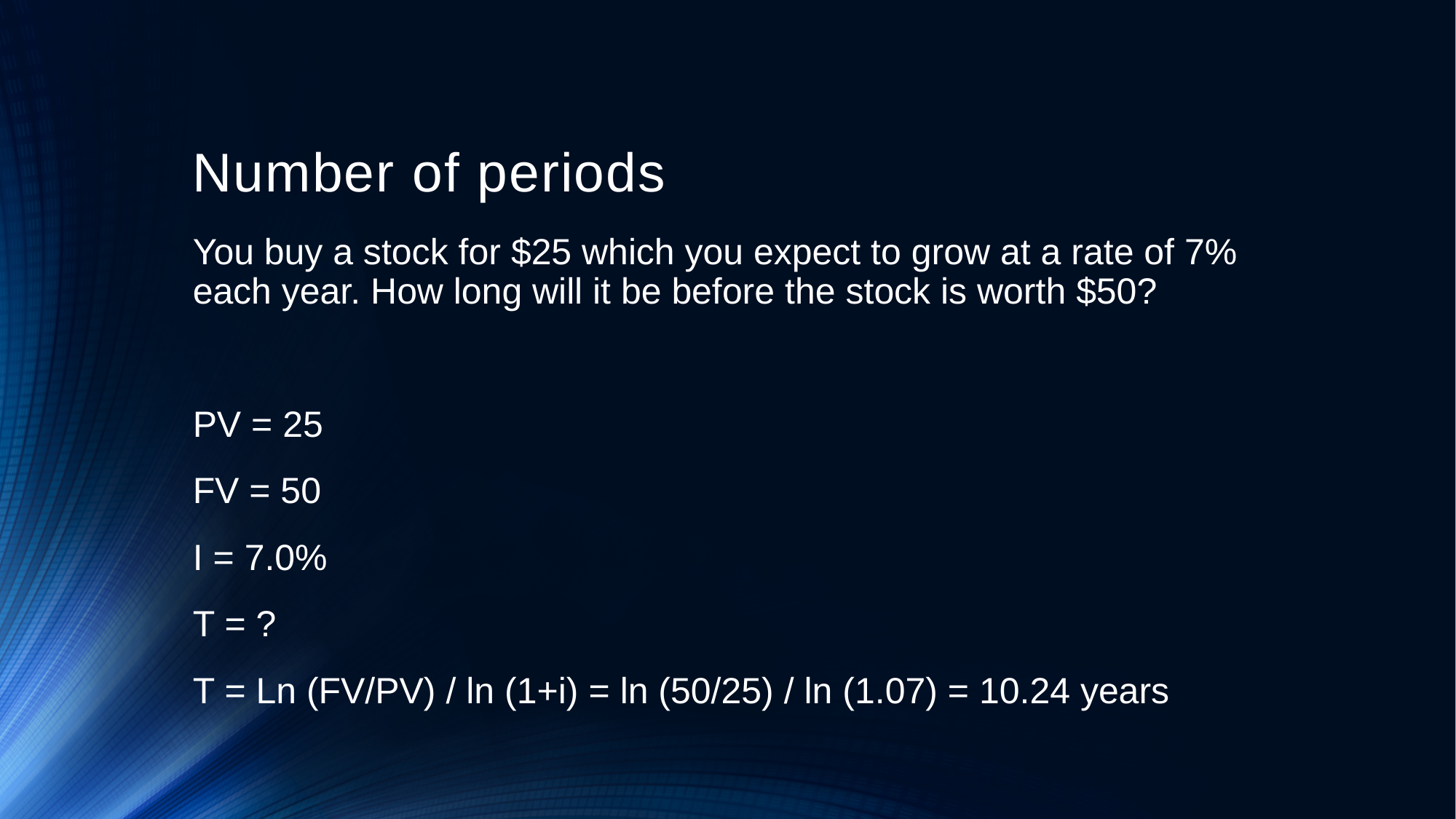

# Number of periods
You buy a stock for $25 which you expect to grow at a rate of 7% each year. How long will it be before the stock is worth $50?

PV = 25
FV = 50
I = 7.0%
T = ?
T = Ln (FV/PV) / ln (1+i) = ln (50/25) / ln (1.07) = 10.24 years